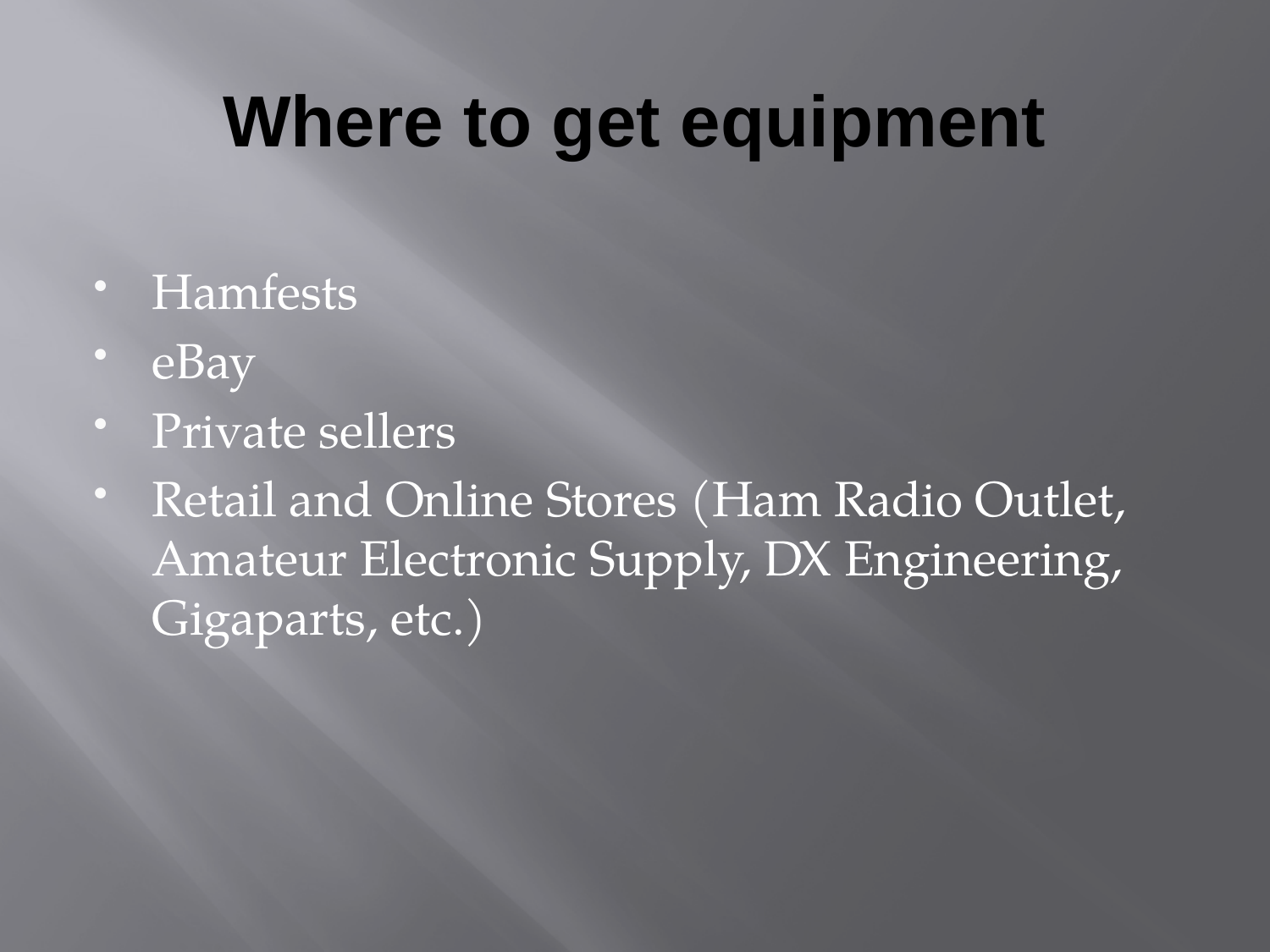

# Where to get equipment
Hamfests
eBay
Private sellers
Retail and Online Stores (Ham Radio Outlet, Amateur Electronic Supply, DX Engineering, Gigaparts, etc.)